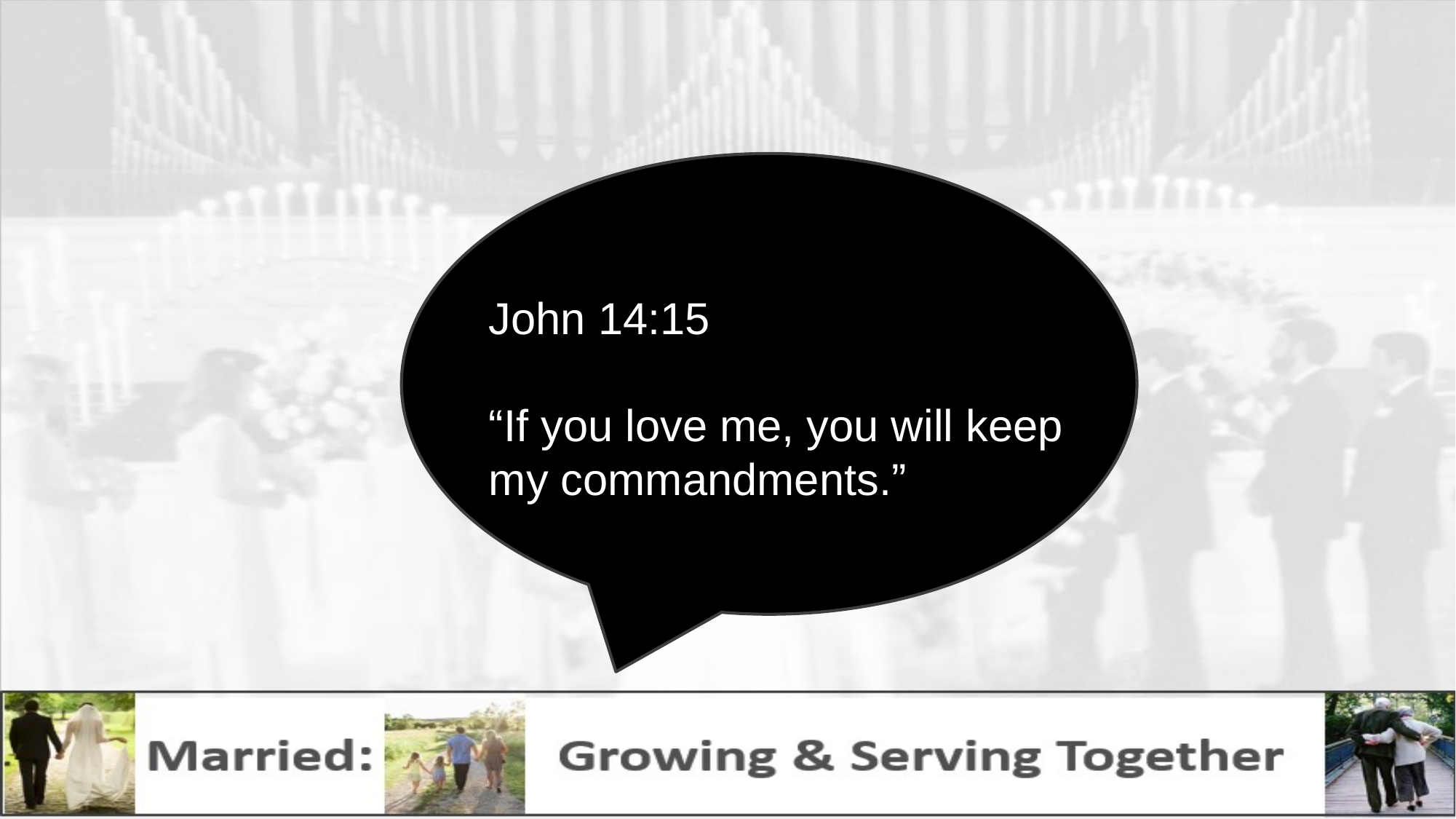

John 14:15

“If you love me, you will keep my commandments.”